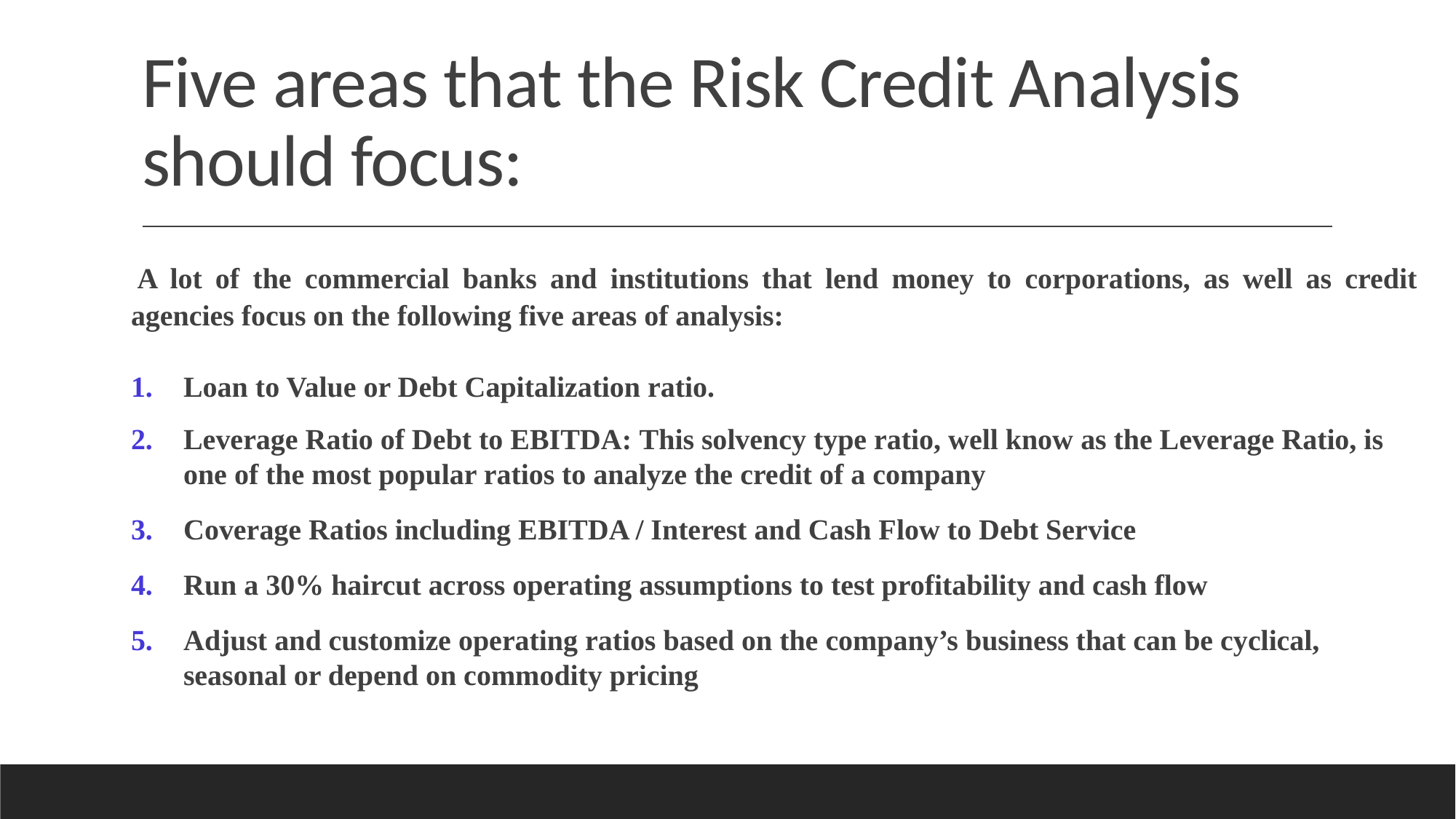

# Five areas that the Risk Credit Analysis should focus:
A lot of the commercial banks and institutions that lend money to corporations, as well as credit agencies focus on the following five areas of analysis:

Loan to Value or Debt Capitalization ratio.
Leverage Ratio of Debt to EBITDA: This solvency type ratio, well know as the Leverage Ratio, is one of the most popular ratios to analyze the credit of a company
Coverage Ratios including EBITDA / Interest and Cash Flow to Debt Service
Run a 30% haircut across operating assumptions to test profitability and cash flow
Adjust and customize operating ratios based on the company’s business that can be cyclical, seasonal or depend on commodity pricing